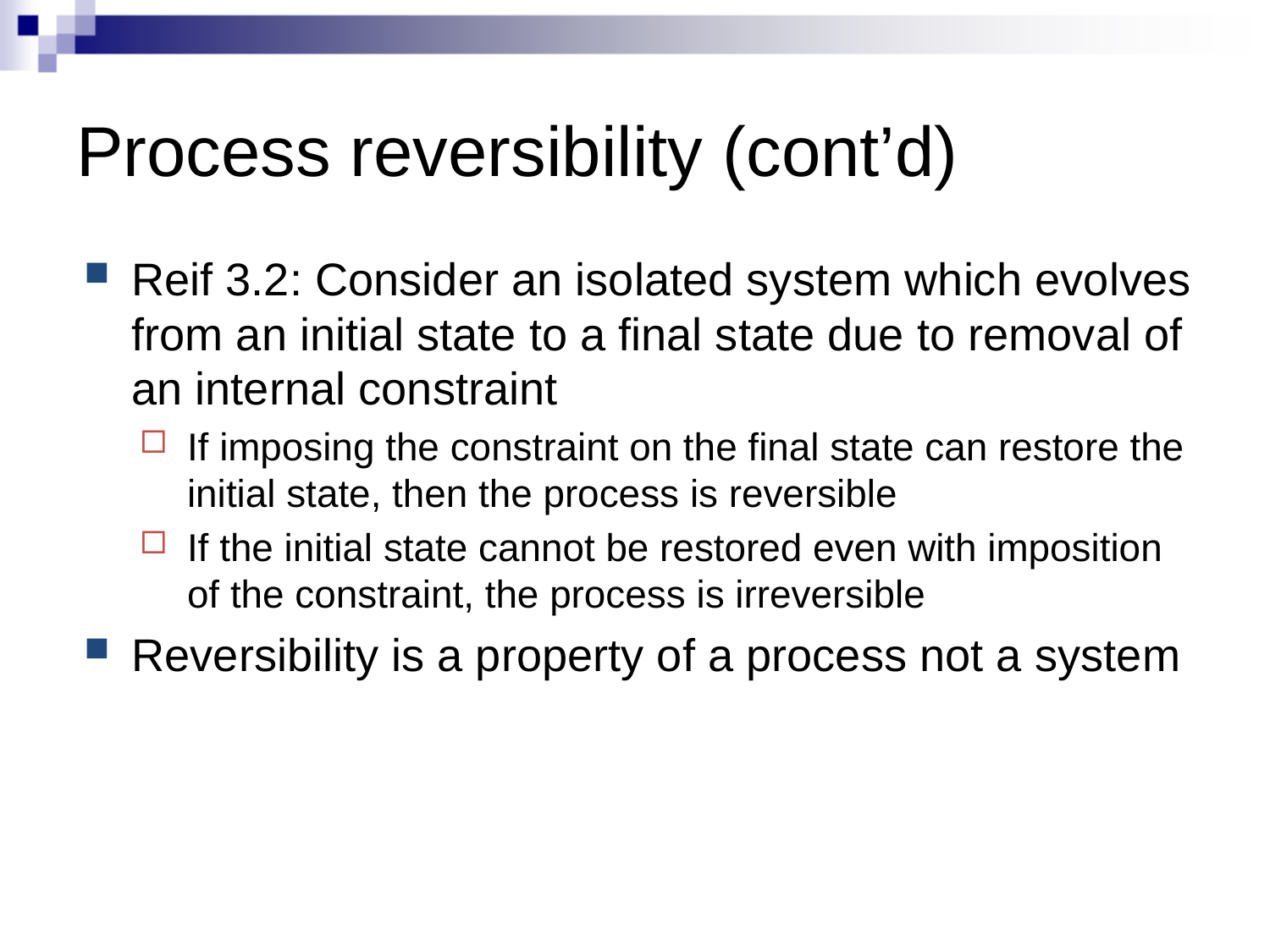

# Process reversibility (cont’d)
Reif 3.2: Consider an isolated system which evolves from an initial state to a final state due to removal of an internal constraint
If imposing the constraint on the final state can restore the initial state, then the process is reversible
If the initial state cannot be restored even with imposition of the constraint, the process is irreversible
Reversibility is a property of a process not a system